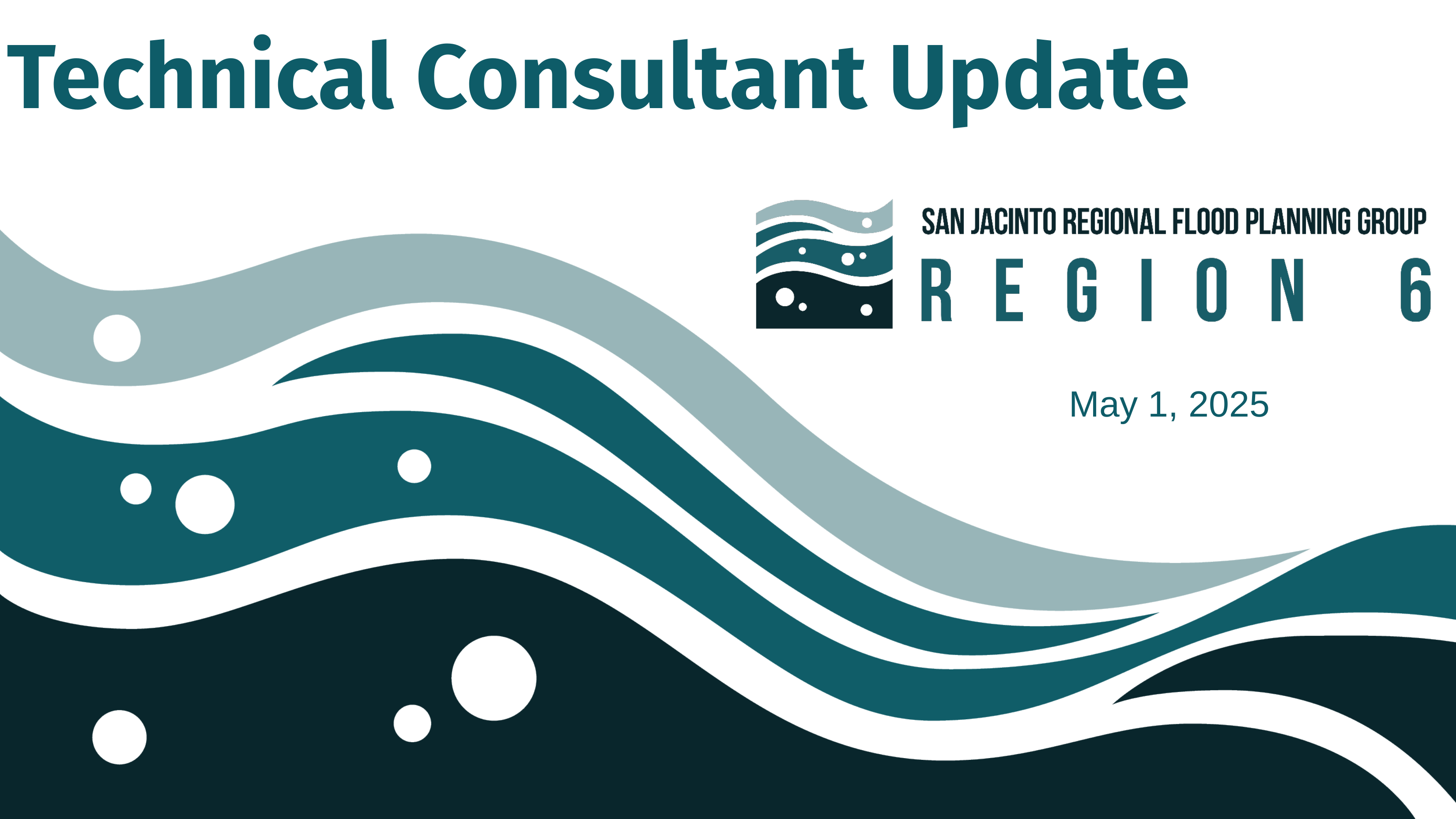

# Technical Consultant Update
May 1, 2025